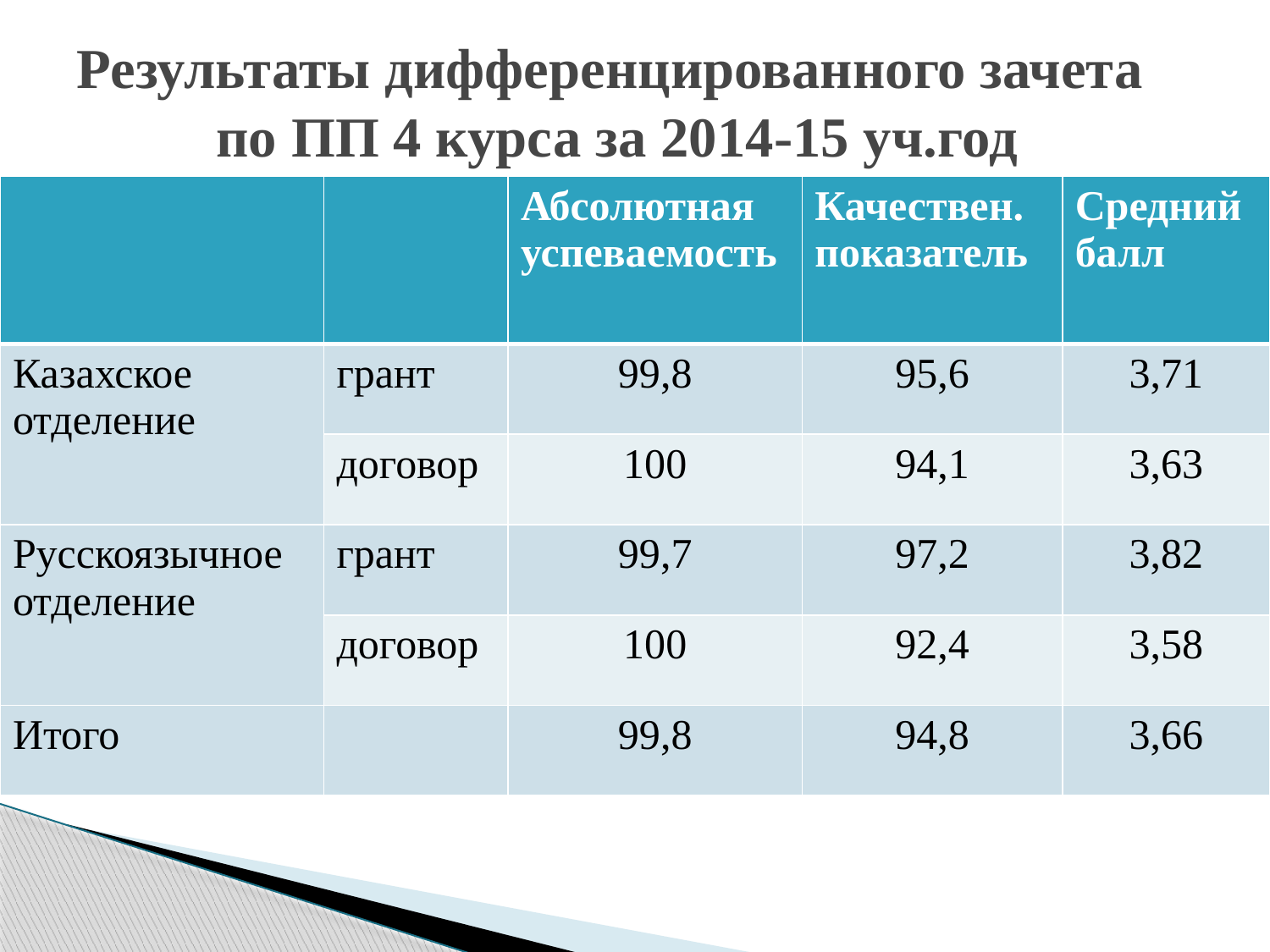

# Результаты дифференцированного зачета по ПП 4 курса за 2014-15 уч.год
|  |  | Абсолютная успеваемость | Качествен. показатель | Средний балл |
| --- | --- | --- | --- | --- |
| Казахское отделение | грант | 99,8 | 95,6 | 3,71 |
|  | договор | 100 | 94,1 | 3,63 |
| Русскоязычное отделение | грант | 99,7 | 97,2 | 3,82 |
|  | договор | 100 | 92,4 | 3,58 |
| Итого |  | 99,8 | 94,8 | 3,66 |